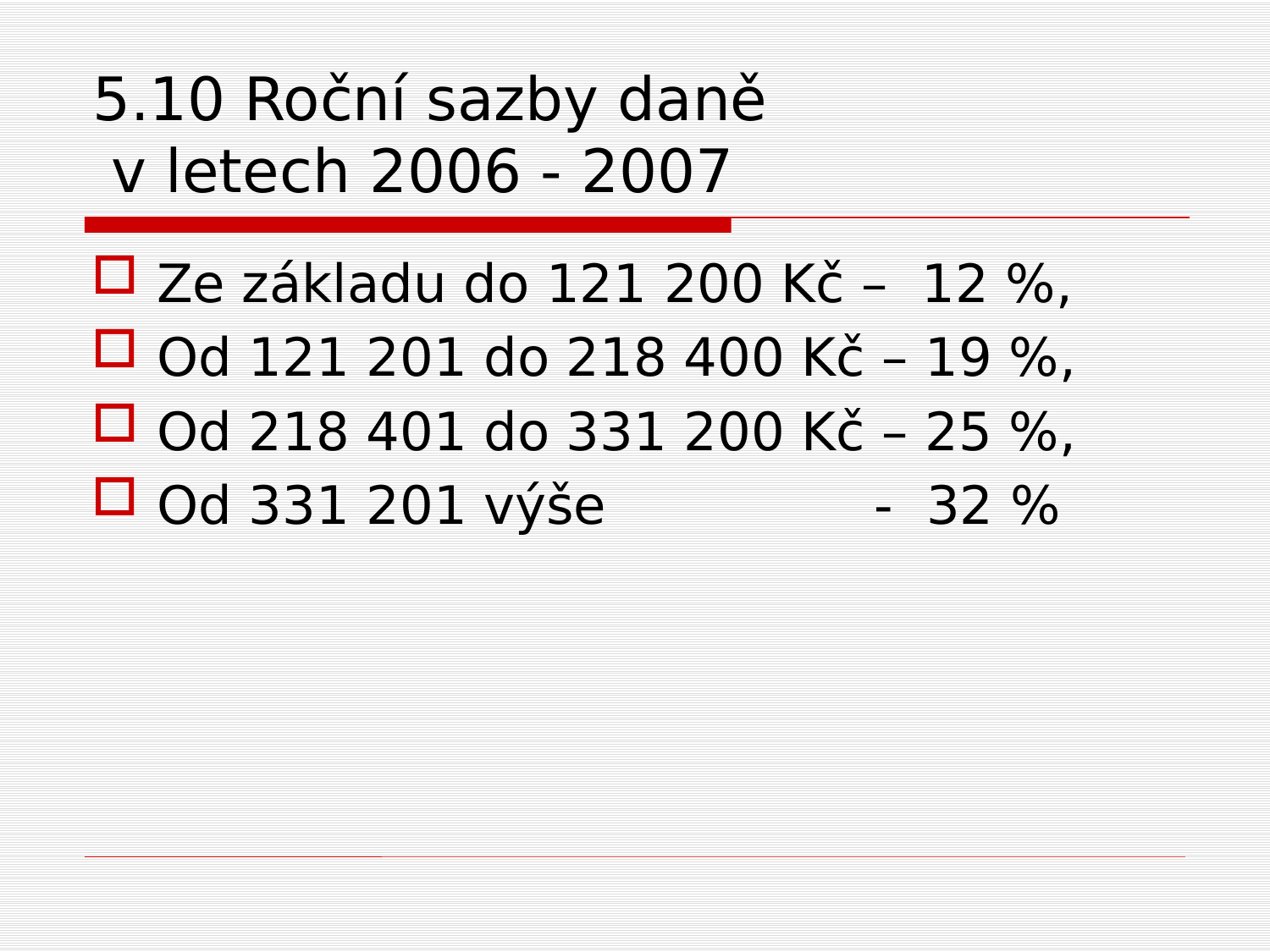

# 5.10 Roční sazby daně v letech 2006 - 2007
Ze základu do 121 200 Kč –  12 %,
Od 121 201 do 218 400 Kč – 19 %,
Od 218 401 do 331 200 Kč – 25 %,
Od 331 201 výše                -  32 %